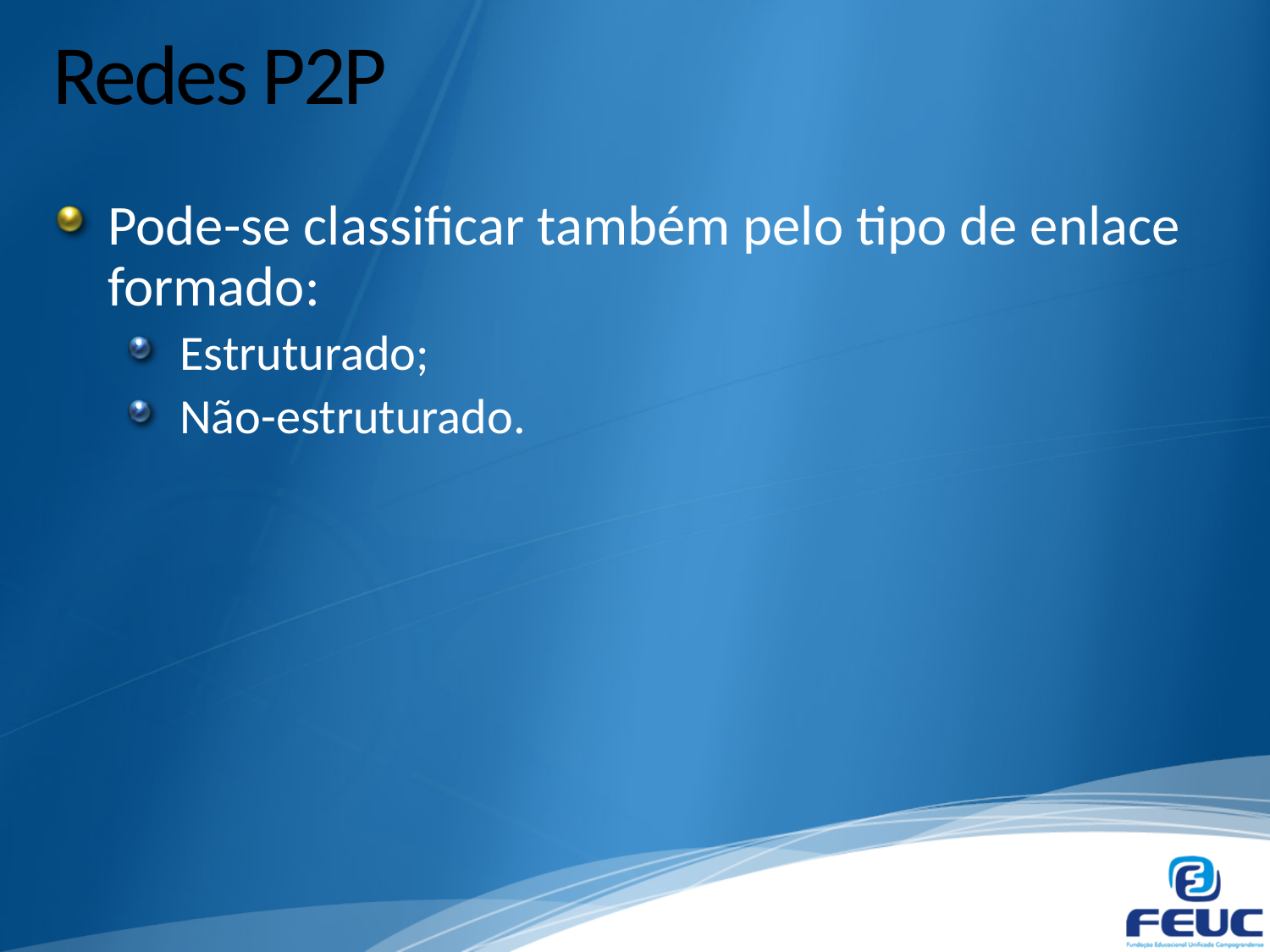

# Redes P2P
Pode-se classificar também pelo tipo de enlace formado:
Estruturado;
Não-estruturado.